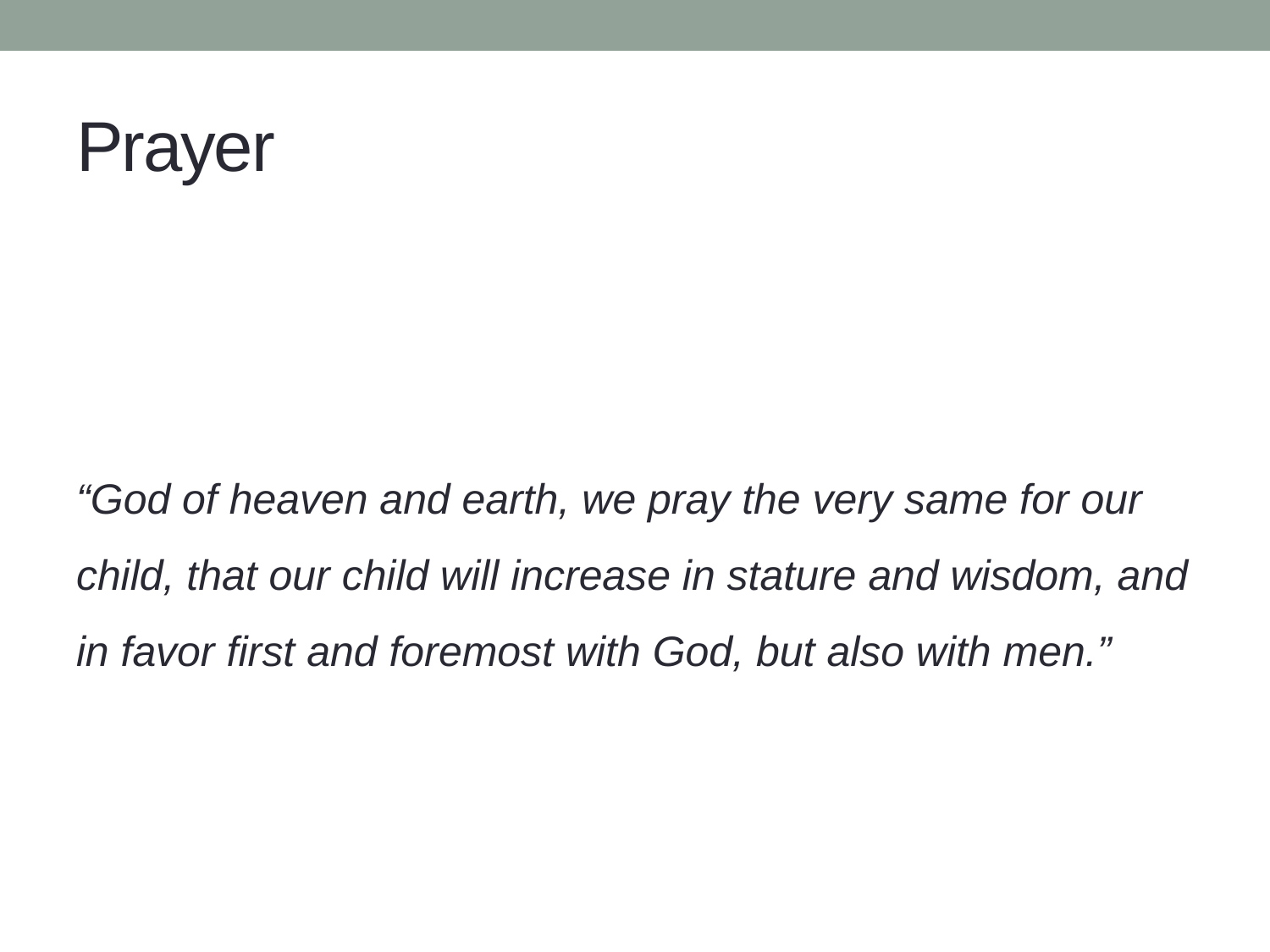

# Prayer
“God of heaven and earth, we pray the very same for our child, that our child will increase in stature and wisdom, and in favor first and foremost with God, but also with men.”